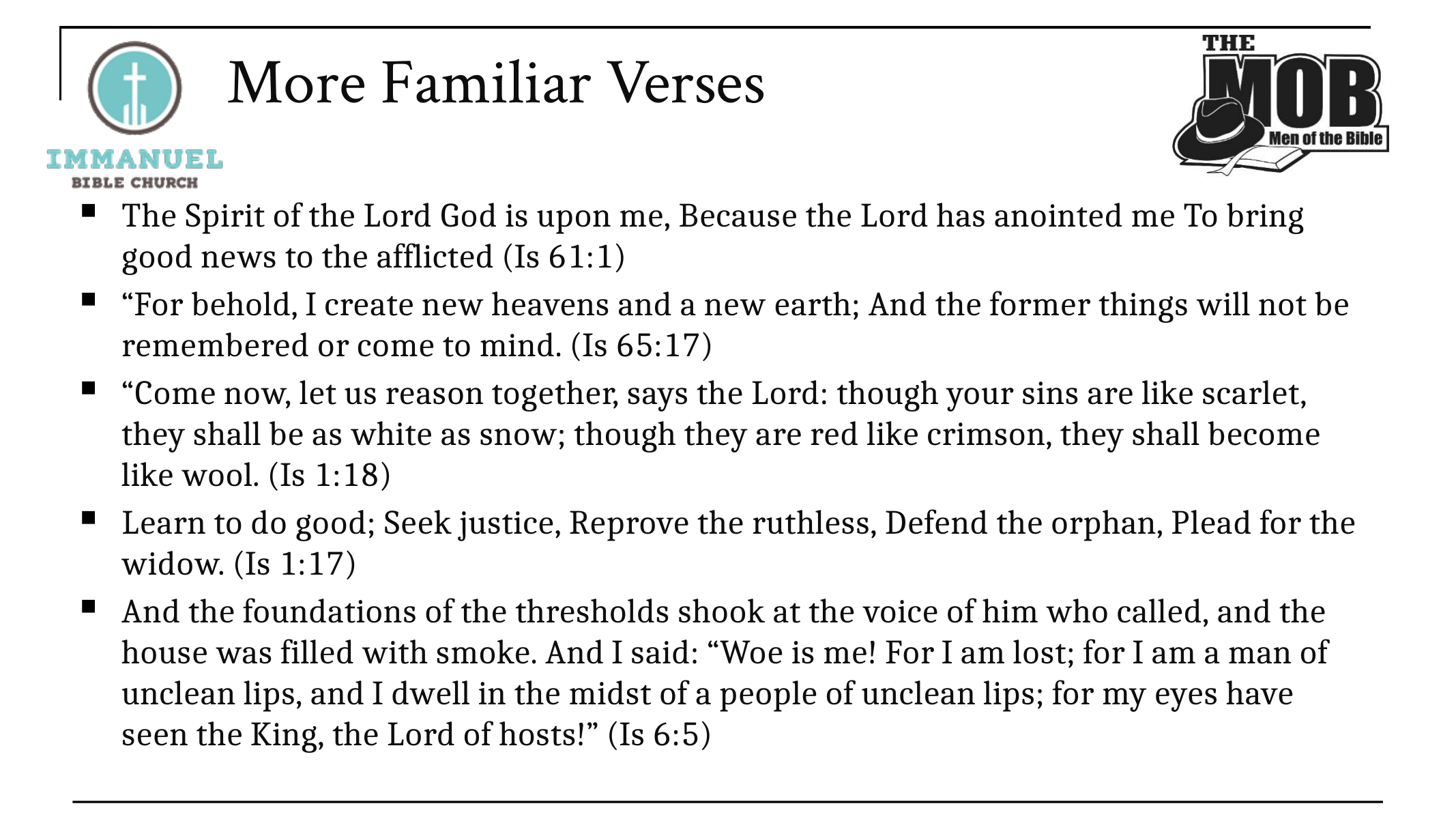

# More Familiar Verses
The Spirit of the Lord God is upon me, Because the Lord has anointed me To bring good news to the afflicted (Is 61:1)
“For behold, I create new heavens and a new earth; And the former things will not be remembered or come to mind. (Is 65:17)
“Come now, let us reason together, says the Lord: though your sins are like scarlet, they shall be as white as snow; though they are red like crimson, they shall become like wool. (Is 1:18)
Learn to do good; Seek justice, Reprove the ruthless, Defend the orphan, Plead for the widow. (Is 1:17)
And the foundations of the thresholds shook at the voice of him who called, and the house was filled with smoke. And I said: “Woe is me! For I am lost; for I am a man of unclean lips, and I dwell in the midst of a people of unclean lips; for my eyes have seen the King, the Lord of hosts!” (Is 6:5)